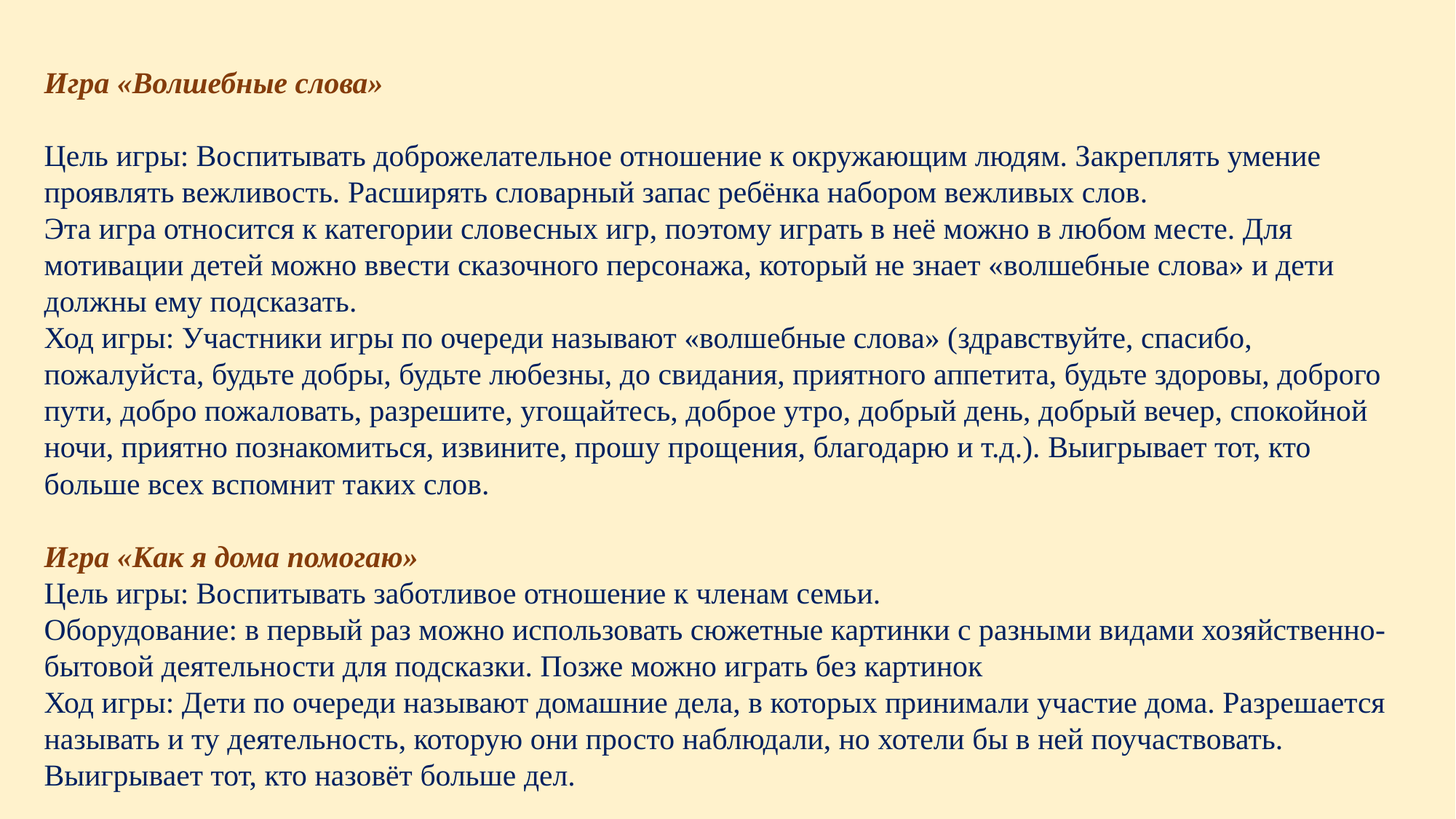

Игра «Волшебные слова»

Цель игры: Воспитывать доброжелательное отношение к окружающим людям. Закреплять умение проявлять вежливость. Расширять словарный запас ребёнка набором вежливых слов.
Эта игра относится к категории словесных игр, поэтому играть в неё можно в любом месте. Для мотивации детей можно ввести сказочного персонажа, который не знает «волшебные слова» и дети должны ему подсказать.
Ход игры: Участники игры по очереди называют «волшебные слова» (здравствуйте, спасибо, пожалуйста, будьте добры, будьте любезны, до свидания, приятного аппетита, будьте здоровы, доброго пути, добро пожаловать, разрешите, угощайтесь, доброе утро, добрый день, добрый вечер, спокойной ночи, приятно познакомиться, извините, прошу прощения, благодарю и т.д.). Выигрывает тот, кто больше всех вспомнит таких слов.

Игра «Как я дома помогаю»
Цель игры: Воспитывать заботливое отношение к членам семьи.
Оборудование: в первый раз можно использовать сюжетные картинки с разными видами хозяйственно-бытовой деятельности для подсказки. Позже можно играть без картинок
Ход игры: Дети по очереди называют домашние дела, в которых принимали участие дома. Разрешается называть и ту деятельность, которую они просто наблюдали, но хотели бы в ней поучаствовать. Выигрывает тот, кто назовёт больше дел.